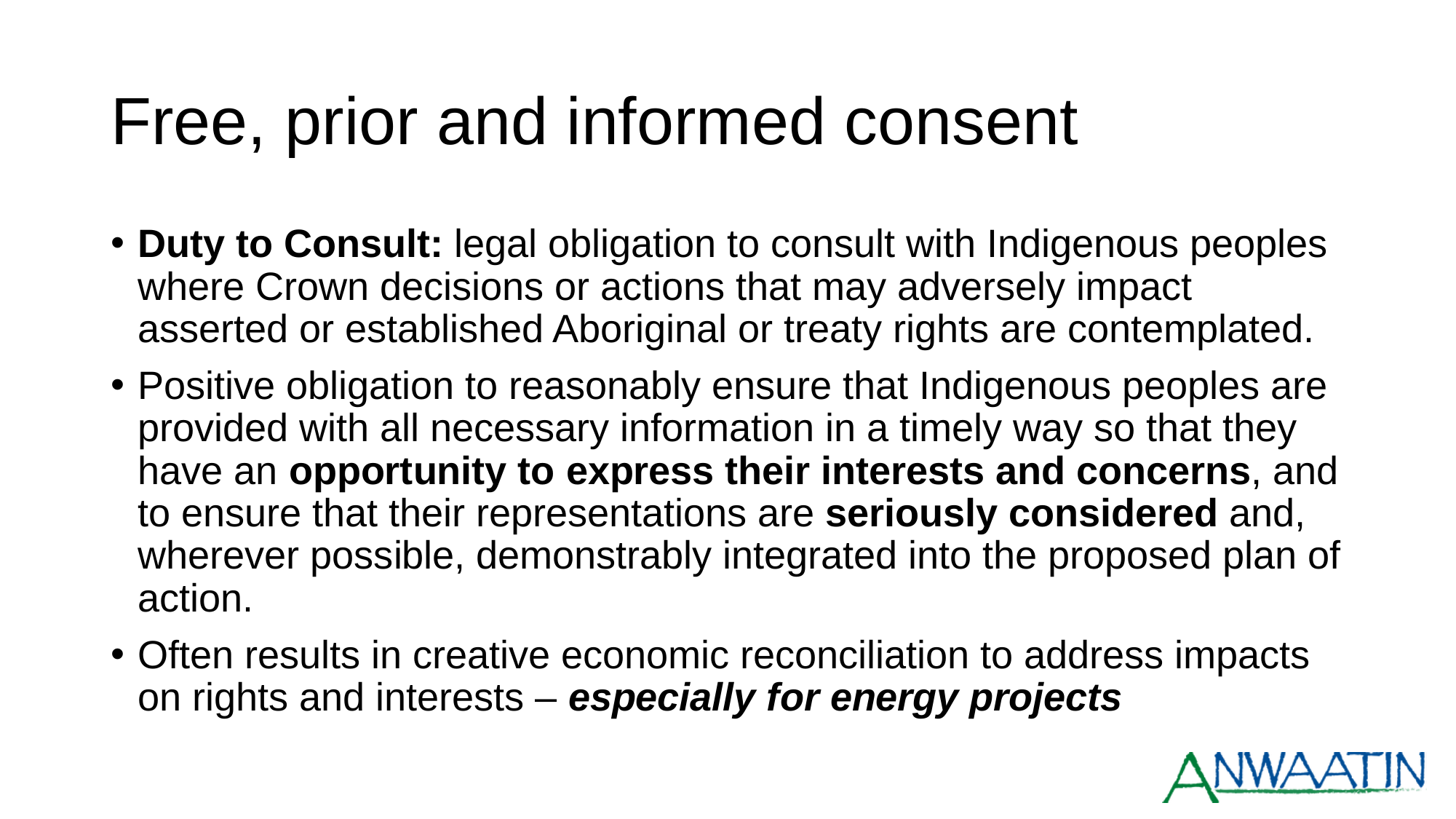

# Free, prior and informed consent
Duty to Consult: legal obligation to consult with Indigenous peoples where Crown decisions or actions that may adversely impact asserted or established Aboriginal or treaty rights are contemplated.
Positive obligation to reasonably ensure that Indigenous peoples are provided with all necessary information in a timely way so that they have an opportunity to express their interests and concerns, and to ensure that their representations are seriously considered and, wherever possible, demonstrably integrated into the proposed plan of action.
Often results in creative economic reconciliation to address impacts on rights and interests – especially for energy projects